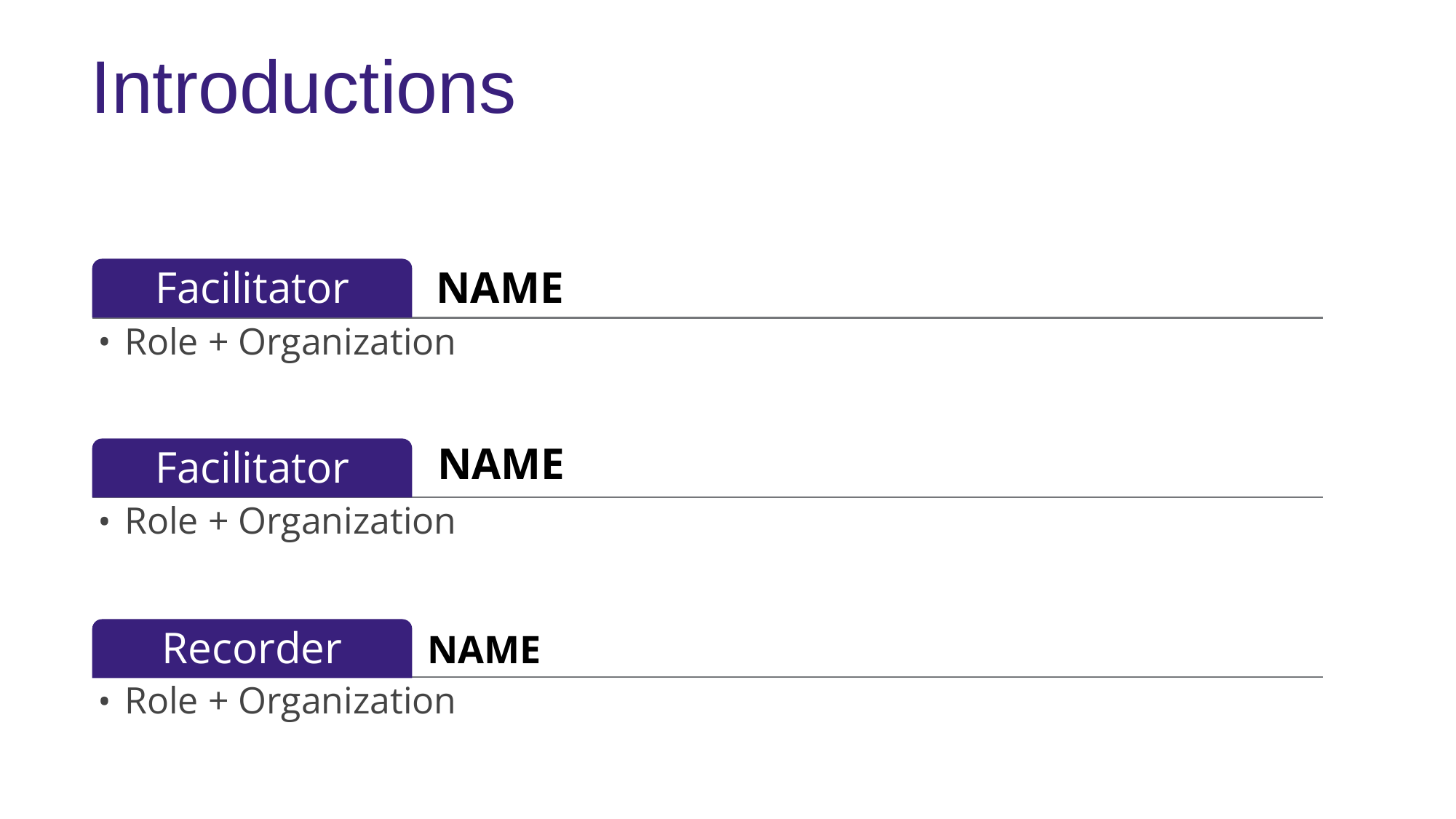

# Introductions

  NAME
Facilitator

Role + Organization

  NAME

Facilitator

Role + Organization

 NAME

Recorder

Role + Organization